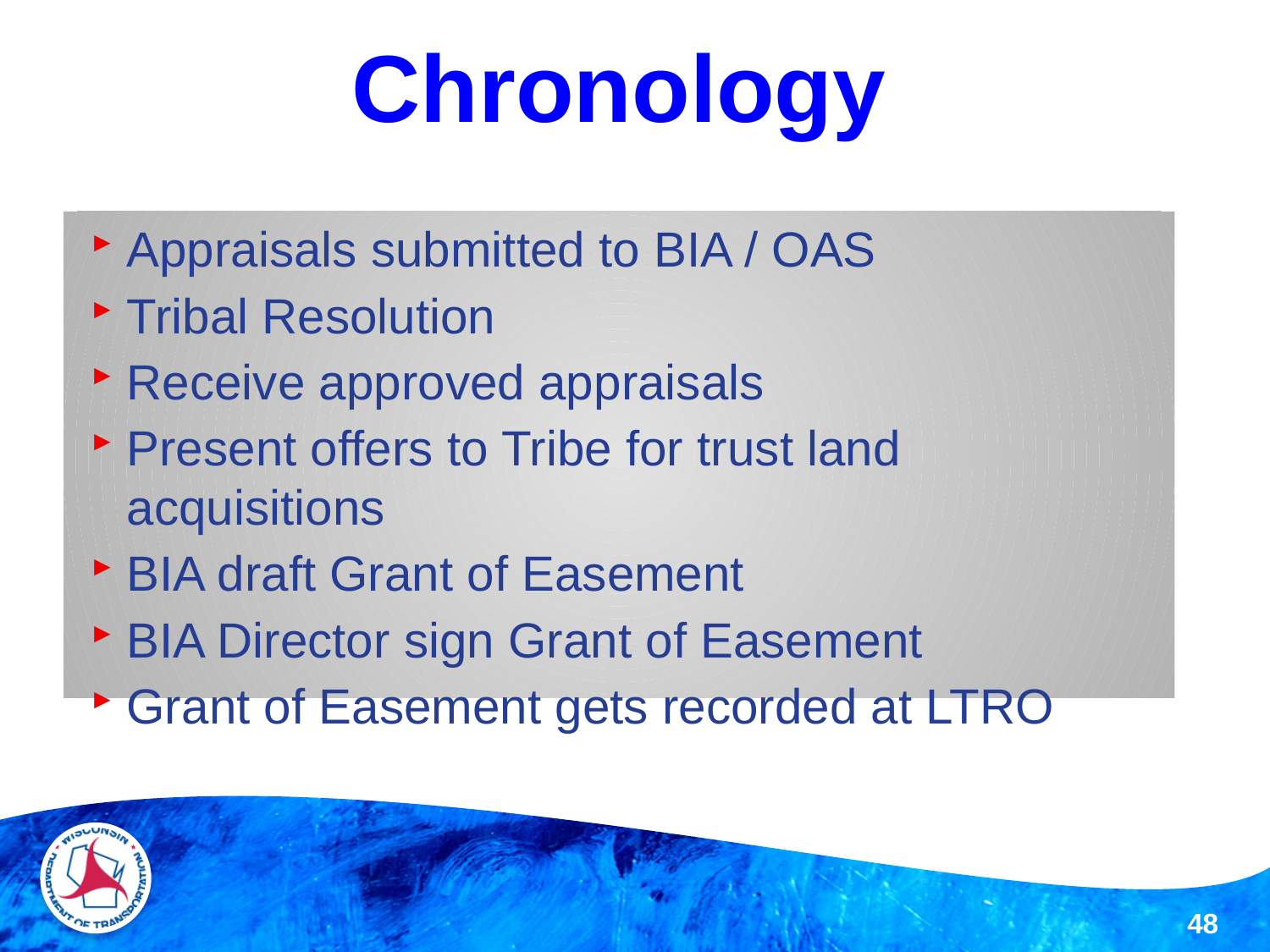

# Chronology
Appraisals submitted to BIA / OAS
Tribal Resolution
Receive approved appraisals
Present offers to Tribe for trust land acquisitions
BIA draft Grant of Easement
BIA Director sign Grant of Easement
Grant of Easement gets recorded at LTRO
48